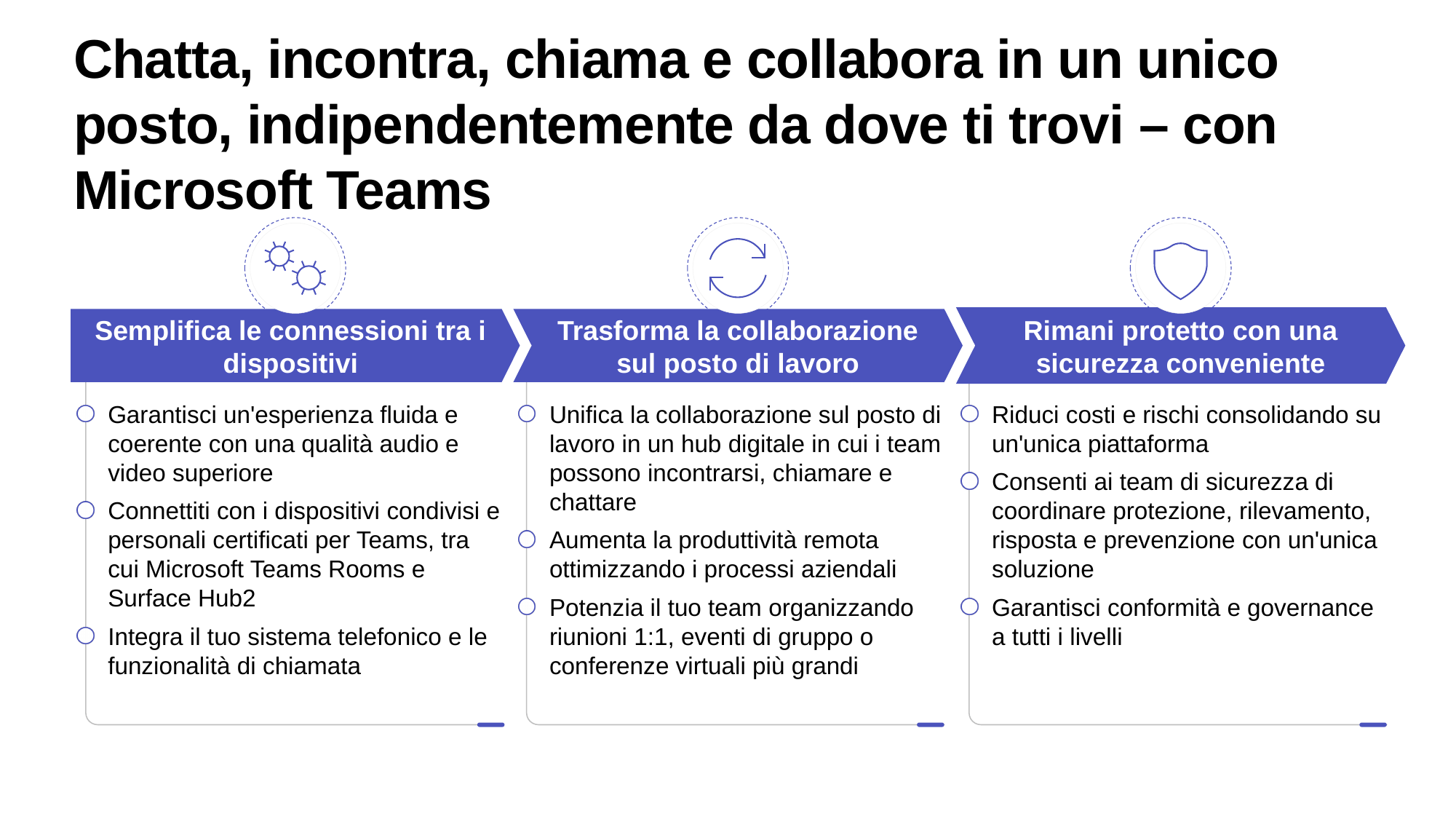

# Chatta, incontra, chiama e collabora in un unico posto, indipendentemente da dove ti trovi – con Microsoft Teams

Rimani protetto con una sicurezza conveniente
Semplifica le connessioni tra i dispositivi
Trasforma la collaborazione sul posto di lavoro

Garantisci un'esperienza fluida e coerente con una qualità audio e video superiore
Connettiti con i dispositivi condivisi e personali certificati per Teams, tra cui Microsoft Teams Rooms e Surface Hub2
Integra il tuo sistema telefonico e le funzionalità di chiamata
Unifica la collaborazione sul posto di lavoro in un hub digitale in cui i team possono incontrarsi, chiamare e chattare
Aumenta la produttività remota ottimizzando i processi aziendali
Potenzia il tuo team organizzando riunioni 1:1, eventi di gruppo o conferenze virtuali più grandi
Riduci costi e rischi consolidando su un'unica piattaforma
Consenti ai team di sicurezza di coordinare protezione, rilevamento, risposta e prevenzione con un'unica soluzione
Garantisci conformità e governance a tutti i livelli